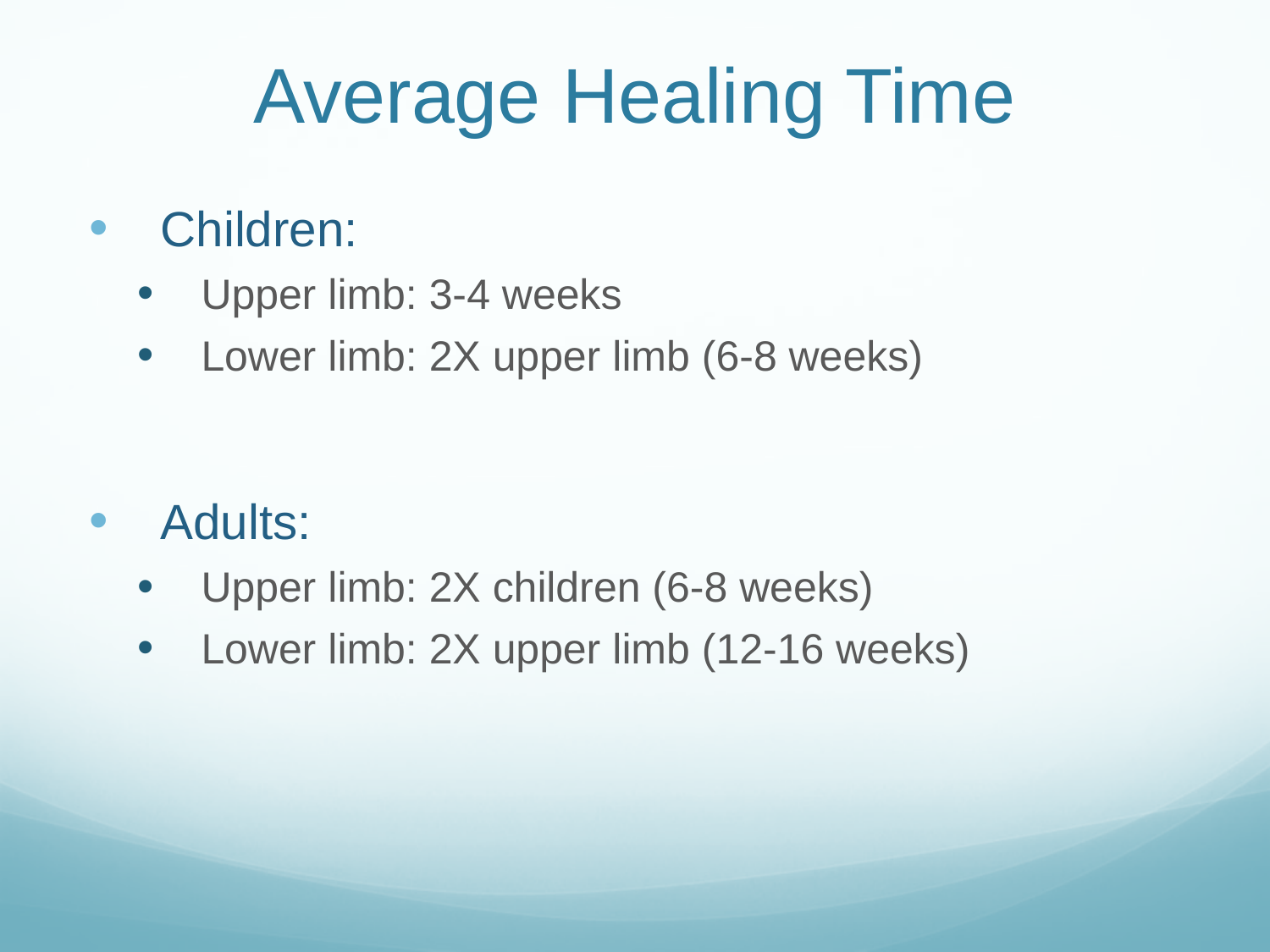

# Average Healing Time
Children:
Upper limb: 3-4 weeks
Lower limb: 2X upper limb (6-8 weeks)

Adults:
Upper limb: 2X children (6-8 weeks)
Lower limb: 2X upper limb (12-16 weeks)